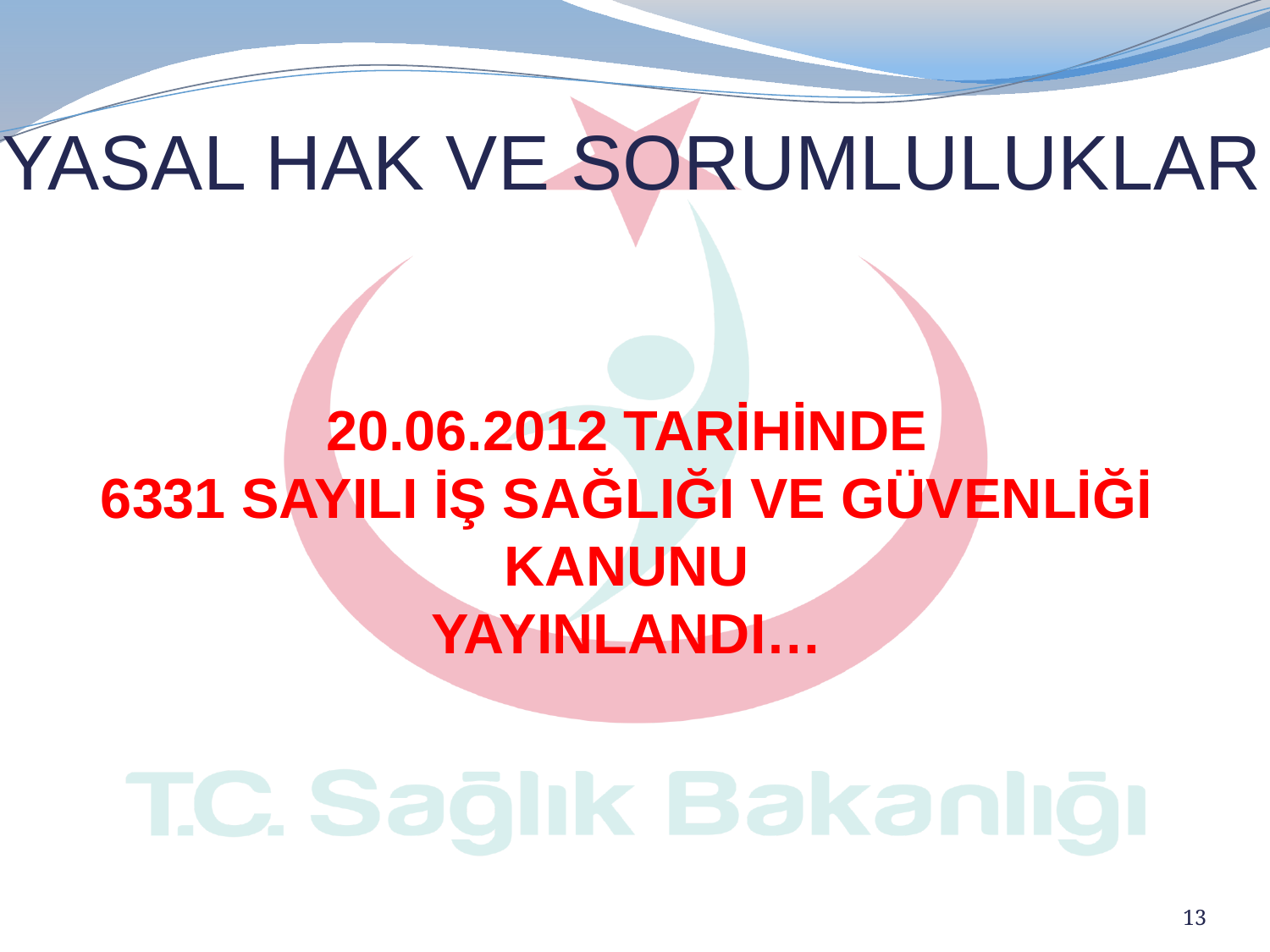

YASAL HAK VE SORUMLULUKLAR
20.06.2012 TARİHİNDE
6331 SAYILI İŞ SAĞLIĞI VE GÜVENLİĞİ KANUNU
YAYINLANDI…
13